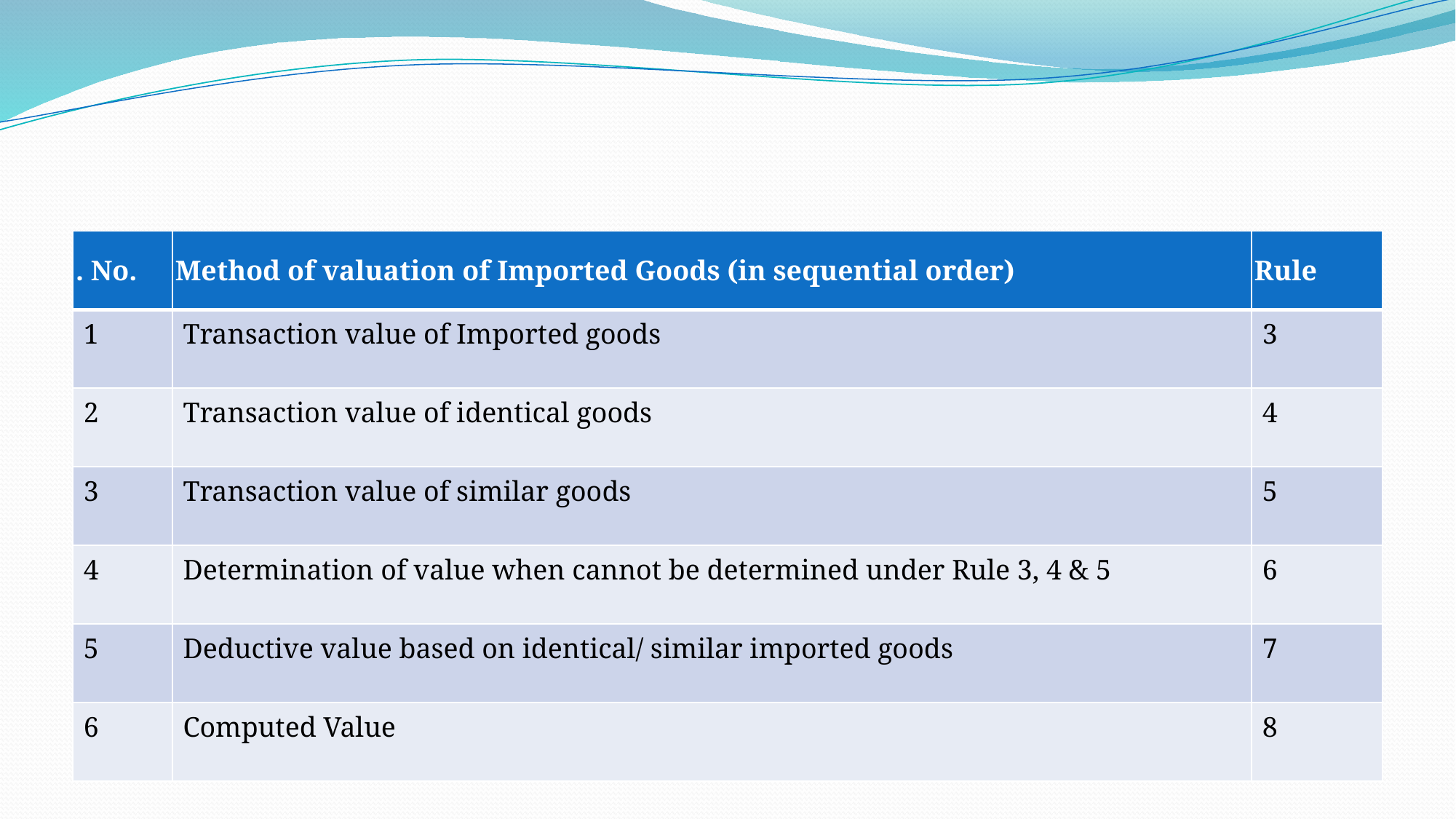

#
| . No. | Method of valuation of Imported Goods (in sequential order) | Rule |
| --- | --- | --- |
| 1 | Transaction value of Imported goods | 3 |
| 2 | Transaction value of identical goods | 4 |
| 3 | Transaction value of similar goods | 5 |
| 4 | Determination of value when cannot be determined under Rule 3, 4 & 5 | 6 |
| 5 | Deductive value based on identical/ similar imported goods | 7 |
| 6 | Computed Value | 8 |